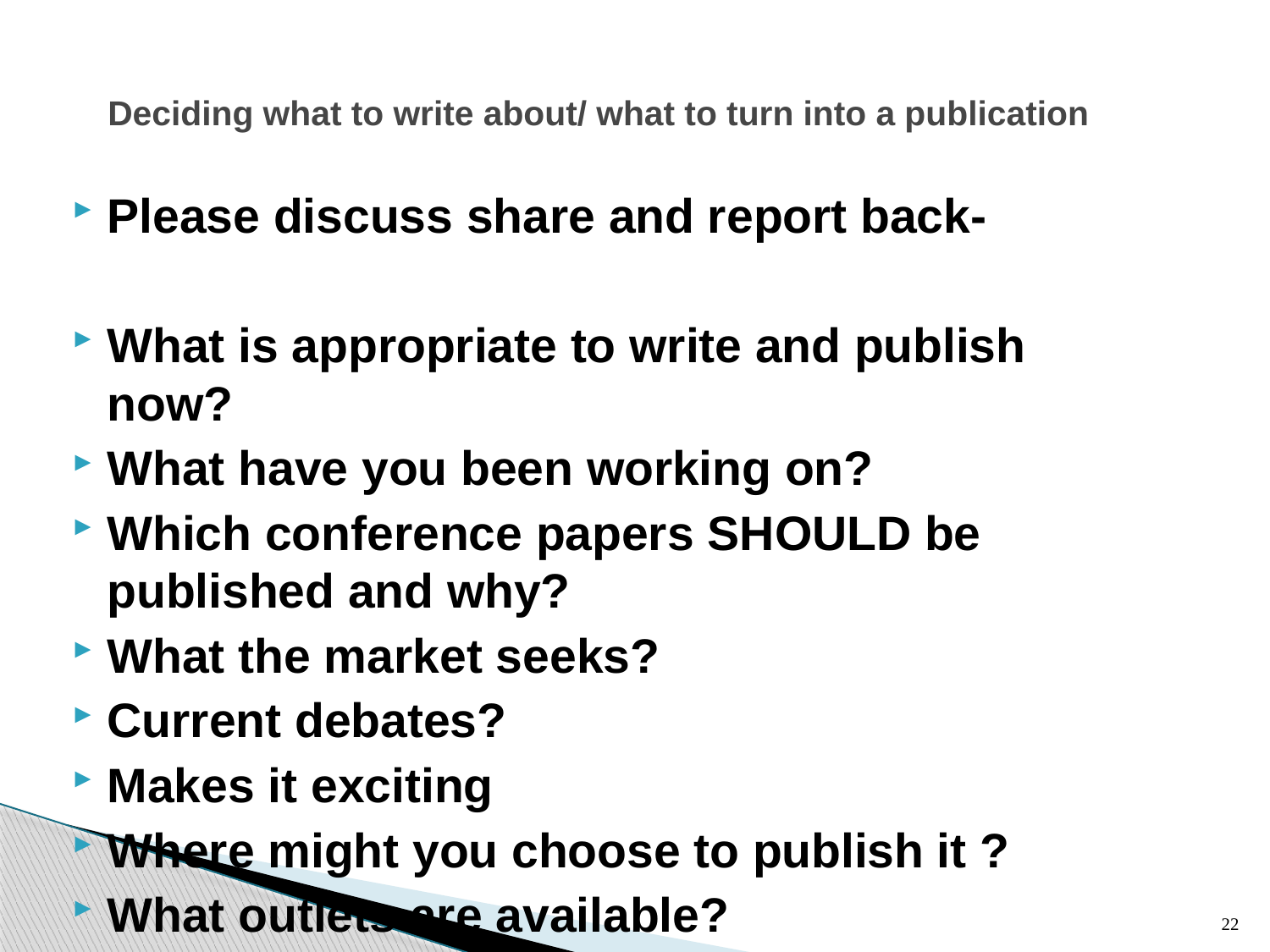

# Deciding what to write about/ what to turn into a publication
Please discuss share and report back-

What is appropriate to write and publish now?
What have you been working on?
Which conference papers SHOULD be published and why?
What the market seeks?
Current debates?
Makes it exciting
Where might you choose to publish it ?
What outlets are available?
22